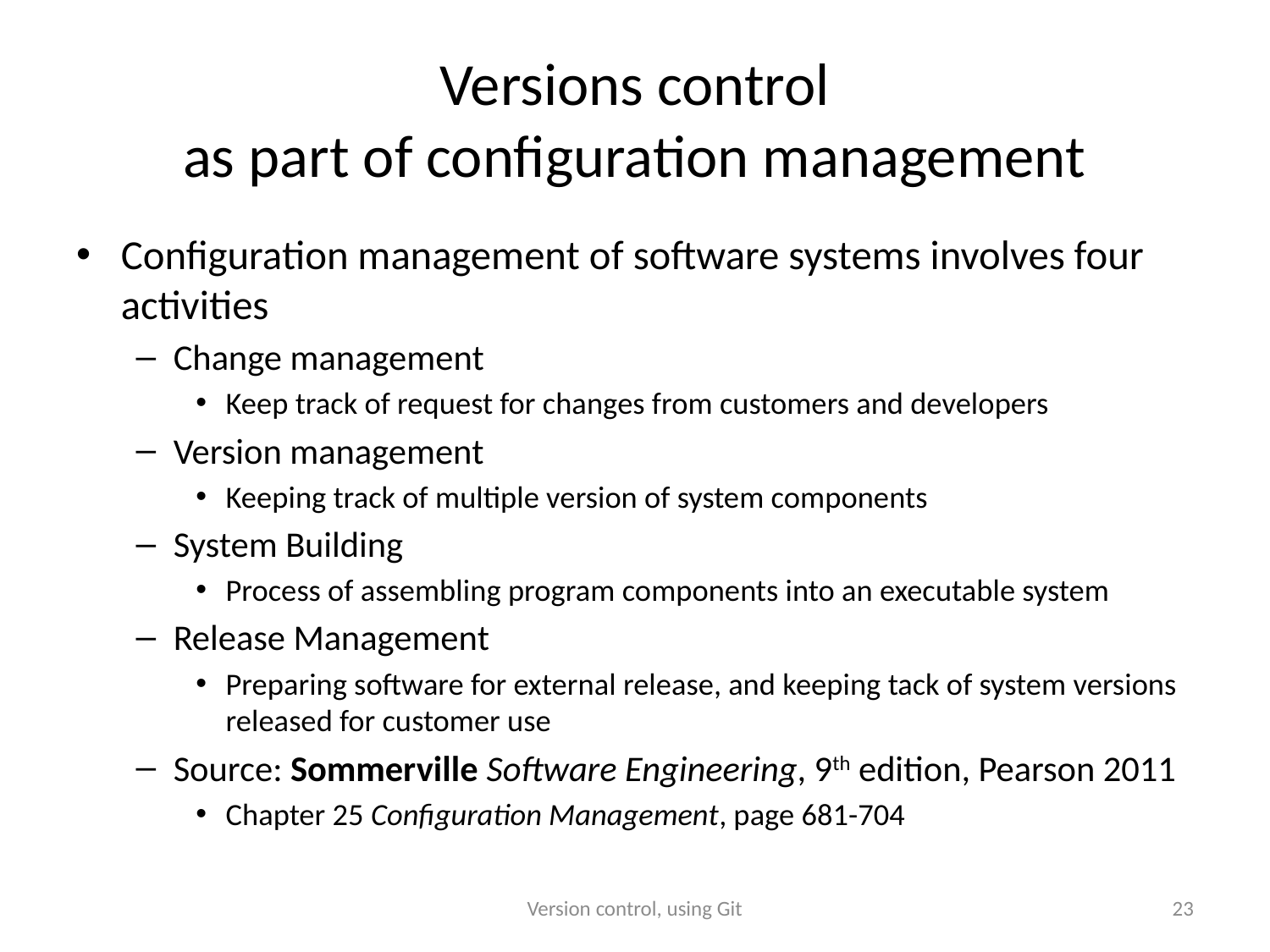

# Versions control as part of configuration management
Configuration management of software systems involves four activities
Change management
Keep track of request for changes from customers and developers
Version management
Keeping track of multiple version of system components
System Building
Process of assembling program components into an executable system
Release Management
Preparing software for external release, and keeping tack of system versions released for customer use
Source: Sommerville Software Engineering, 9th edition, Pearson 2011
Chapter 25 Configuration Management, page 681-704
Version control, using Git
23